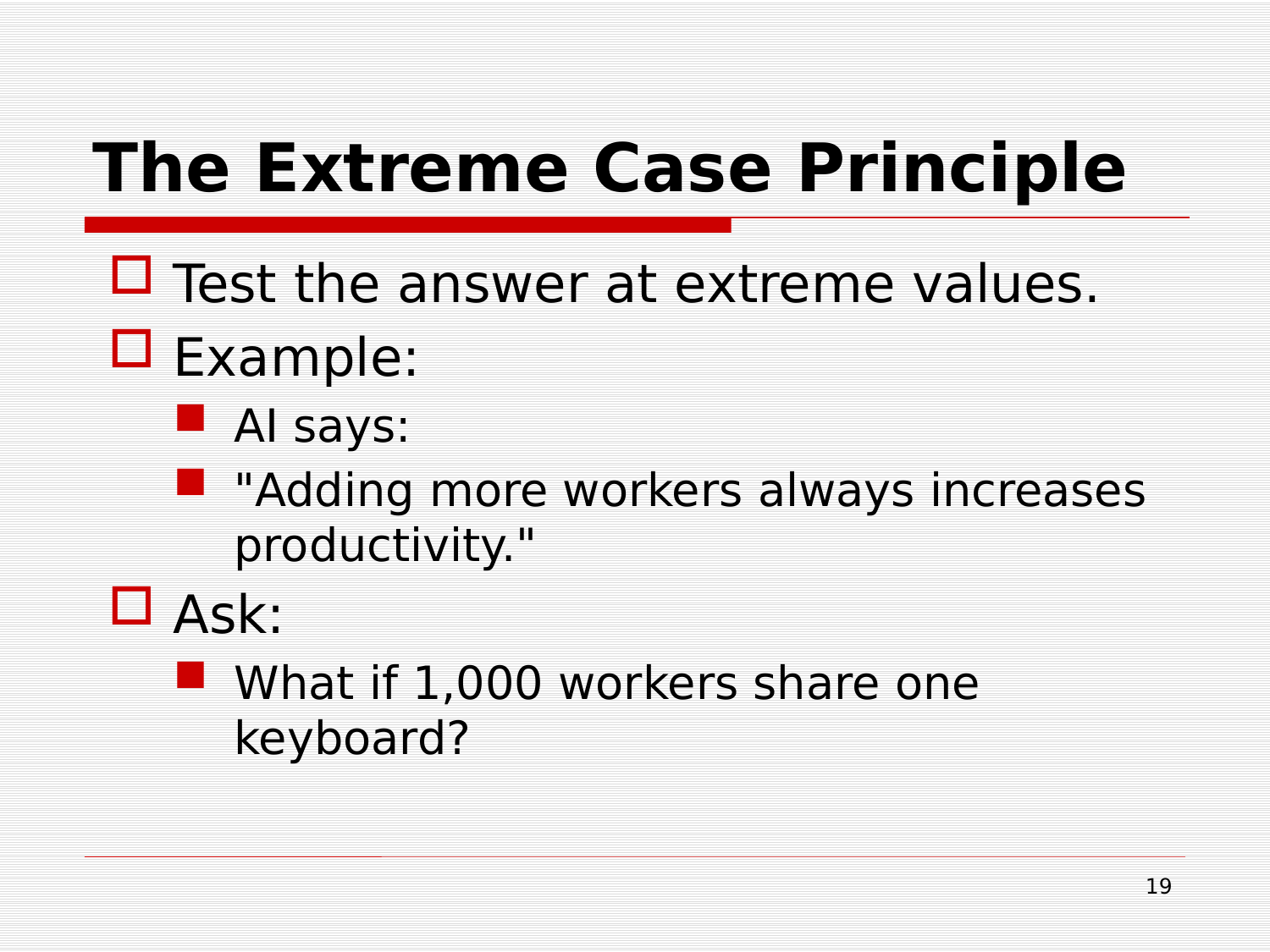

# The Extreme Case Principle
Test the answer at extreme values.
Example:
AI says:
"Adding more workers always increases productivity."
Ask:
What if 1,000 workers share one keyboard?

19